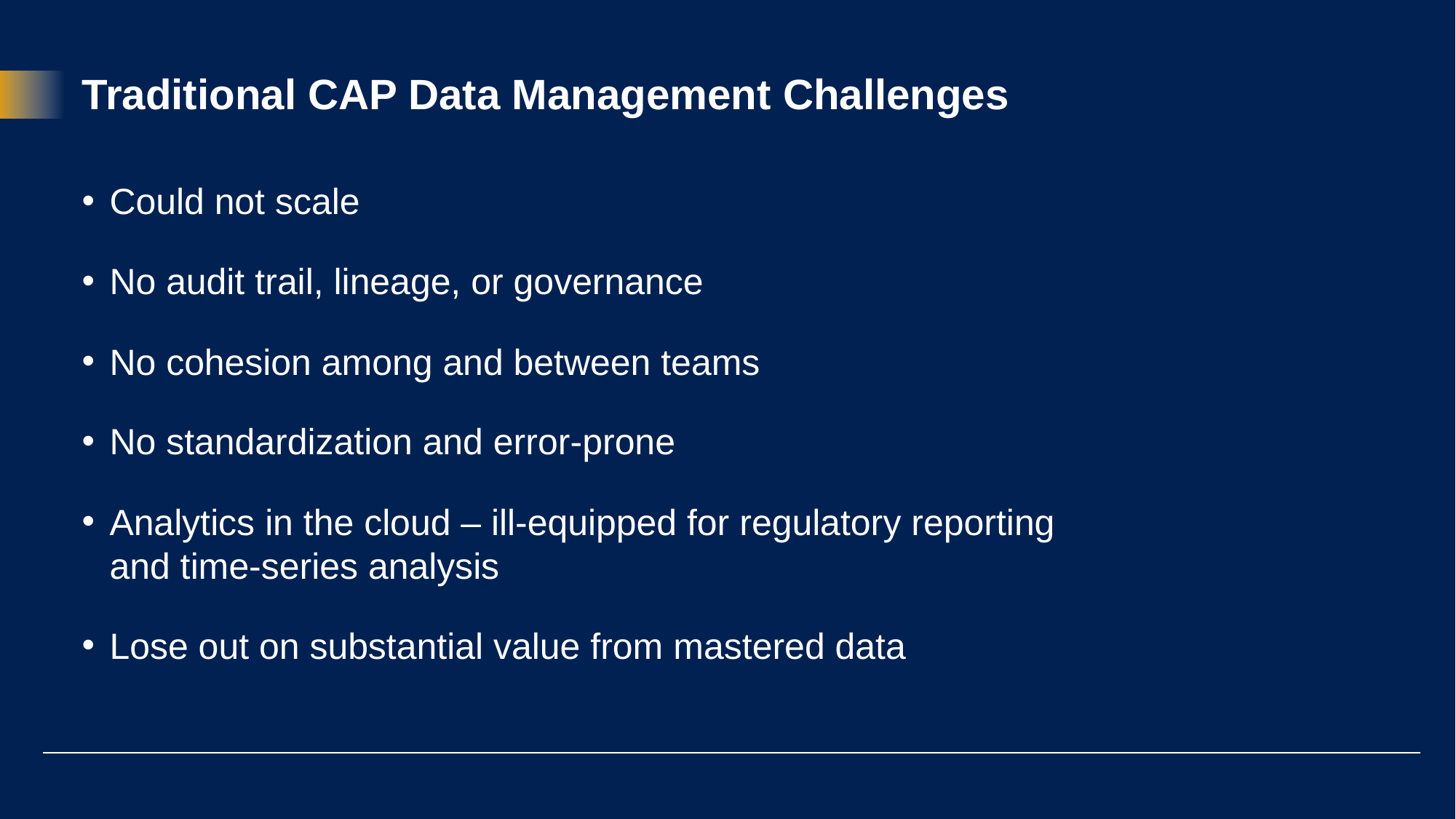

# Traditional CAP Data Management Challenges

Could not scale
No audit trail, lineage, or governance
No cohesion among and between teams
No standardization and error-prone
Analytics in the cloud – ill-equipped for regulatory reporting
and time-series analysis
Lose out on substantial value from mastered data